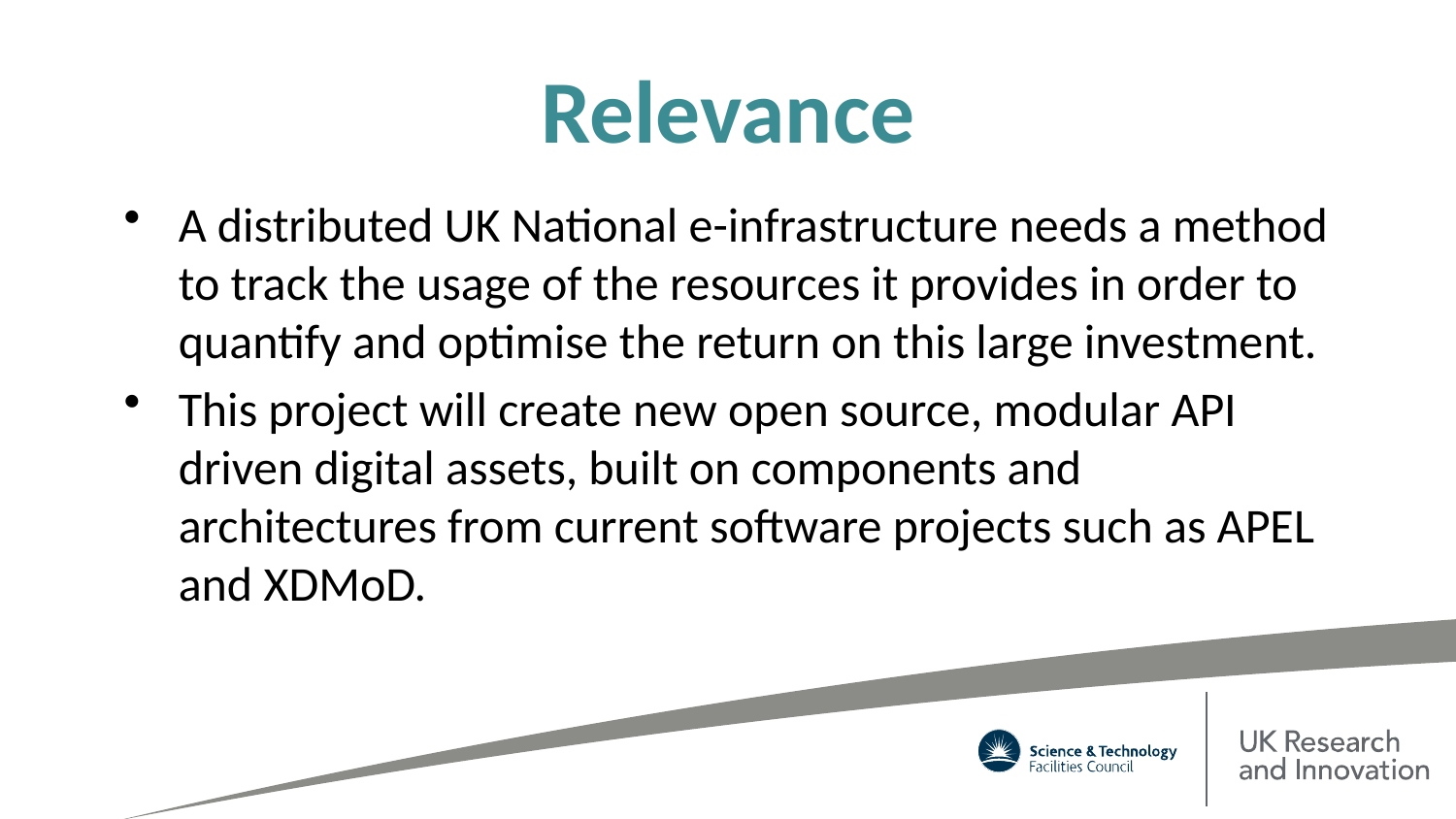

# Relevance
A distributed UK National e-infrastructure needs a method to track the usage of the resources it provides in order to quantify and optimise the return on this large investment.
This project will create new open source, modular API driven digital assets, built on components and architectures from current software projects such as APEL and XDMoD.